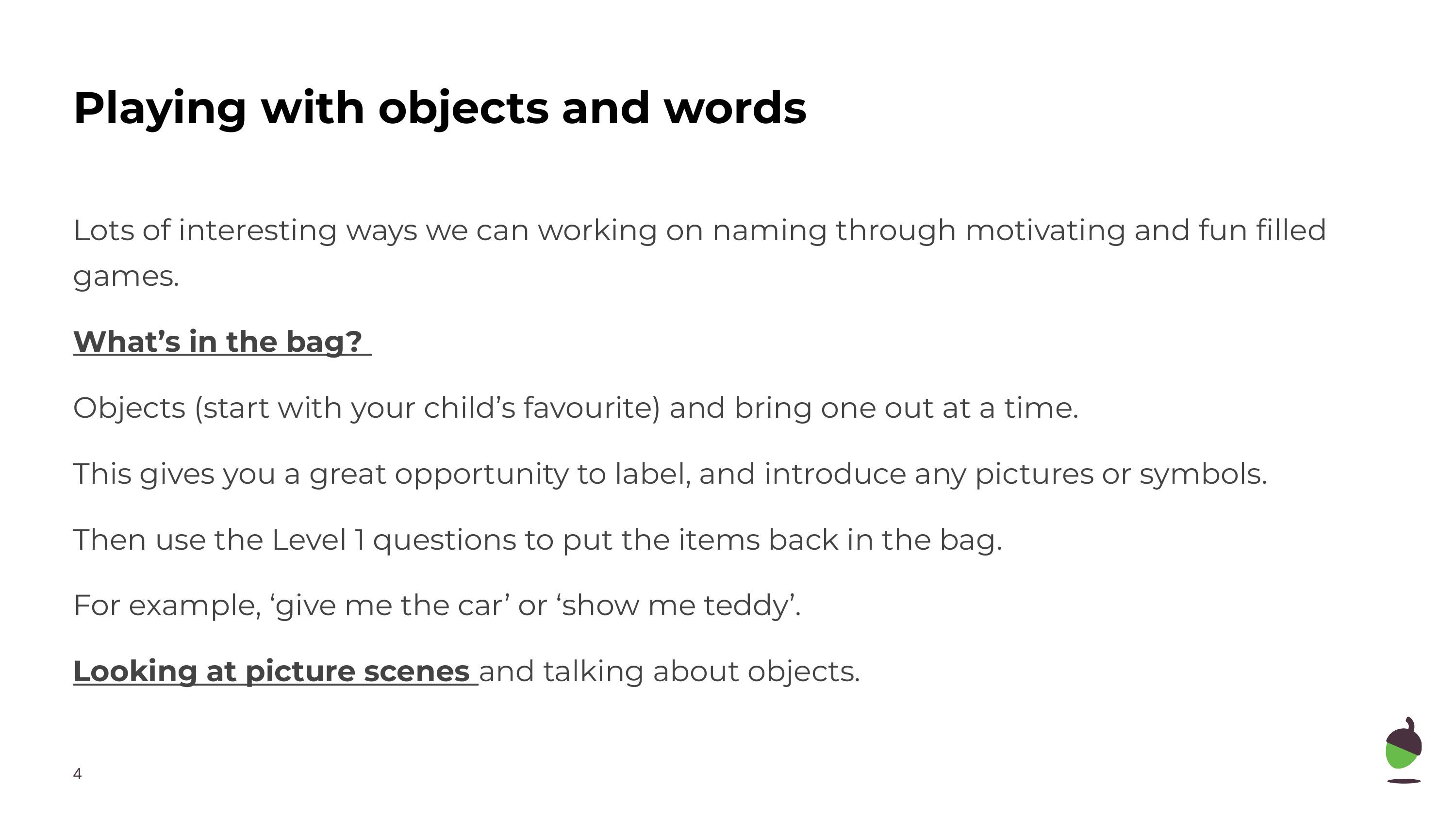

# Playing with objects and words
Lots of interesting ways we can working on naming through motivating and fun filled games.
What’s in the bag?
Objects (start with your child’s favourite) and bring one out at a time.
This gives you a great opportunity to label, and introduce any pictures or symbols.
Then use the Level 1 questions to put the items back in the bag.
For example, ‘give me the car’ or ‘show me teddy’.
Looking at picture scenes and talking about objects.
4